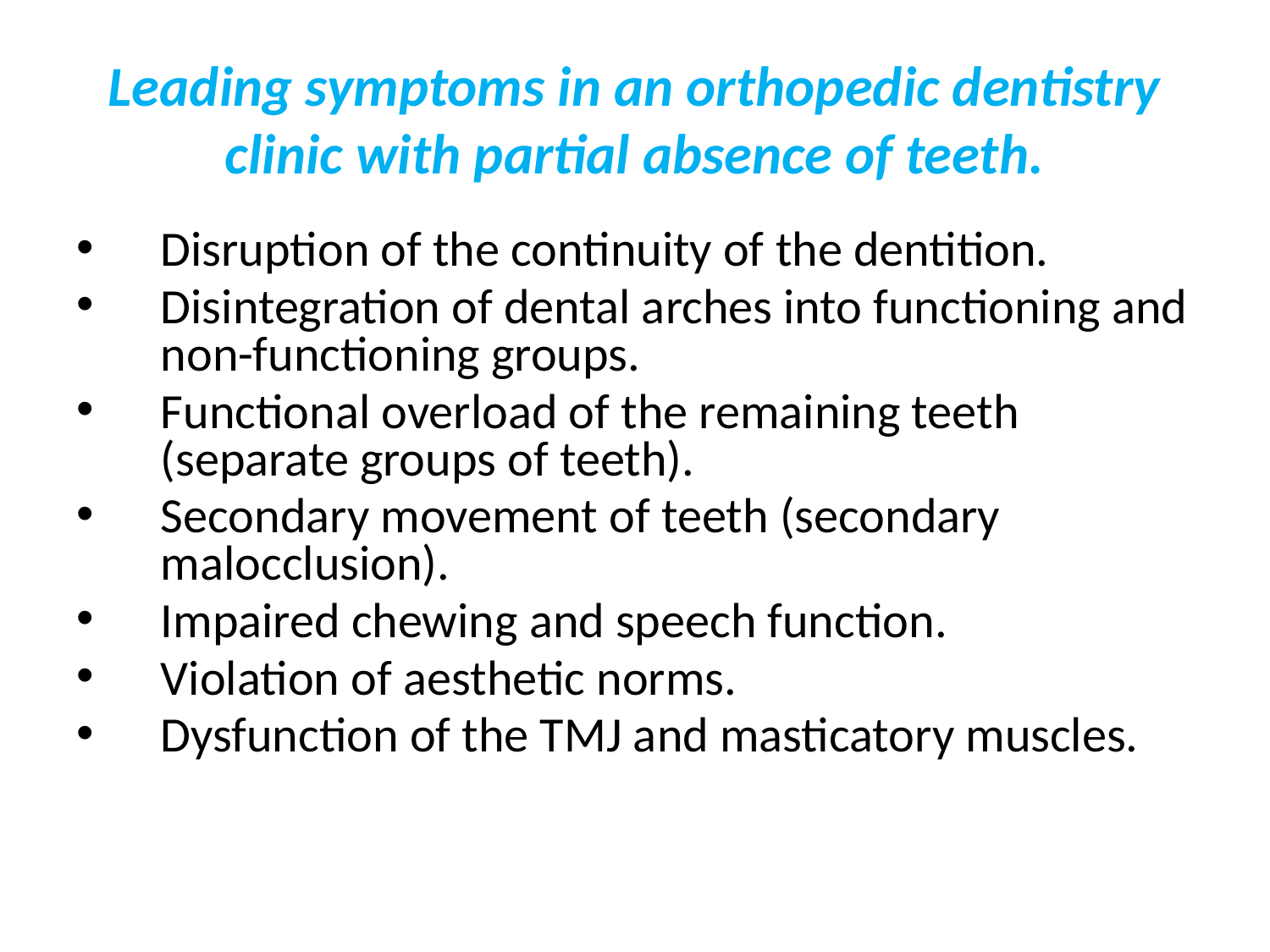

Leading symptoms in an orthopedic dentistry clinic with partial absence of teeth.
Disruption of the continuity of the dentition.
Disintegration of dental arches into functioning and non-functioning groups.
Functional overload of the remaining teeth (separate groups of teeth).
Secondary movement of teeth (secondary malocclusion).
Impaired chewing and speech function.
Violation of aesthetic norms.
Dysfunction of the TMJ and masticatory muscles.